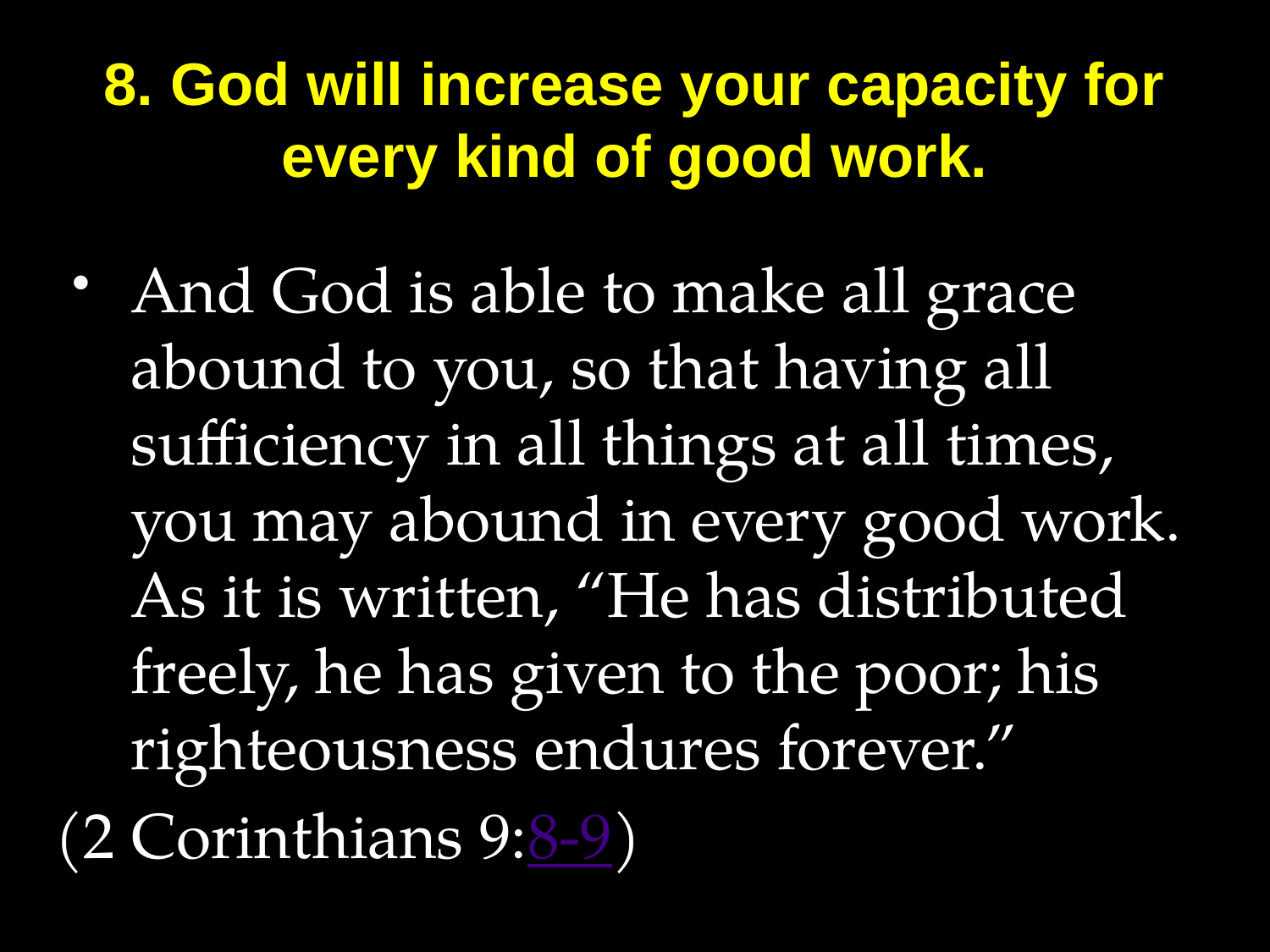

# 8. God will increase your capacity for every kind of good work.
And God is able to make all grace abound to you, so that having all sufficiency in all things at all times, you may abound in every good work. As it is written, “He has distributed freely, he has given to the poor; his righteousness endures forever.”
(2 Corinthians 9:8-9)